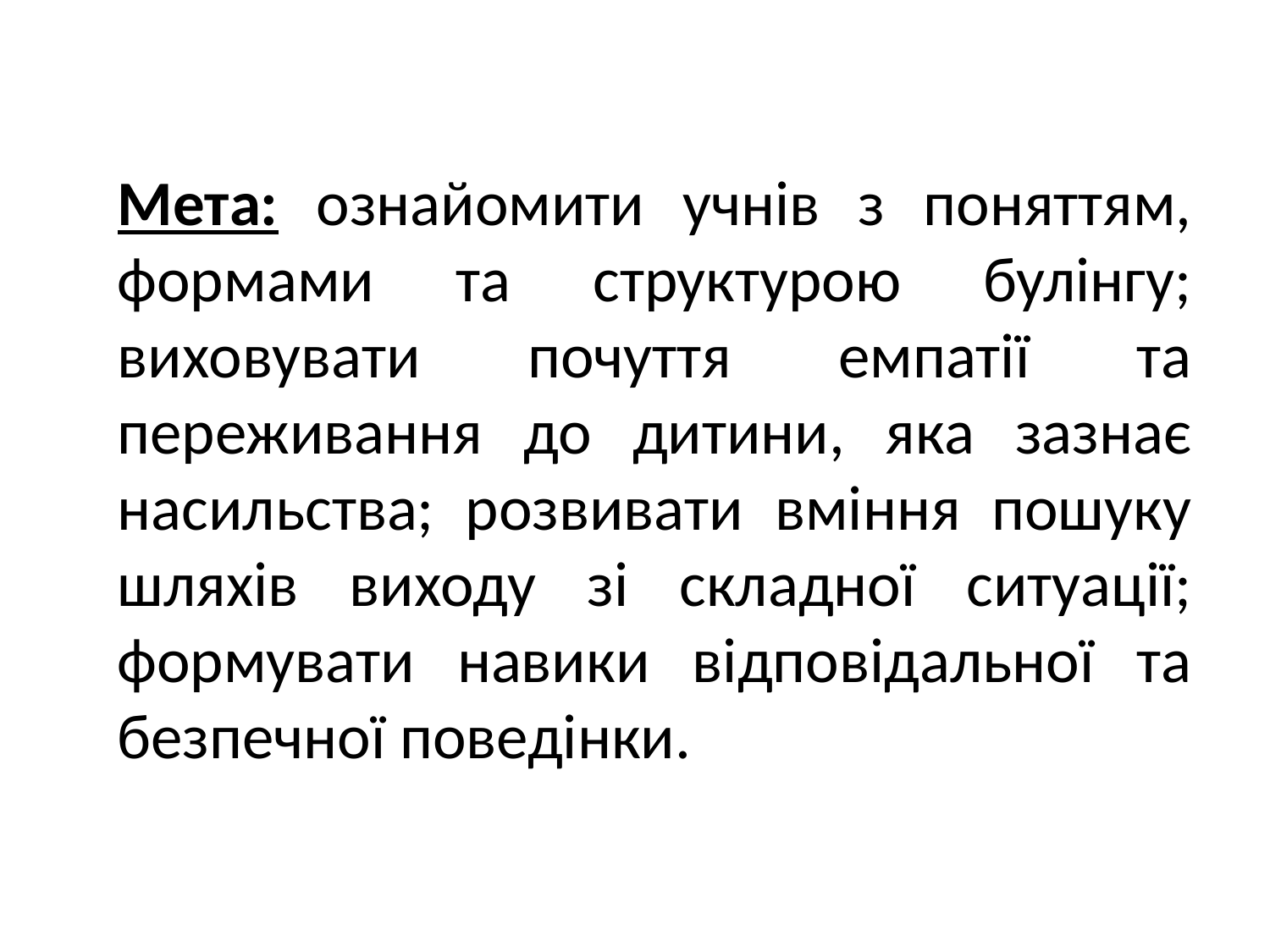

Мета: ознайомити учнів з поняттям, формами та структурою булінгу; виховувати почуття емпатії та переживання до дитини, яка зазнає насильства; розвивати вміння пошуку шляхів виходу зі складної ситуації; формувати навики відповідальної та безпечної поведінки.